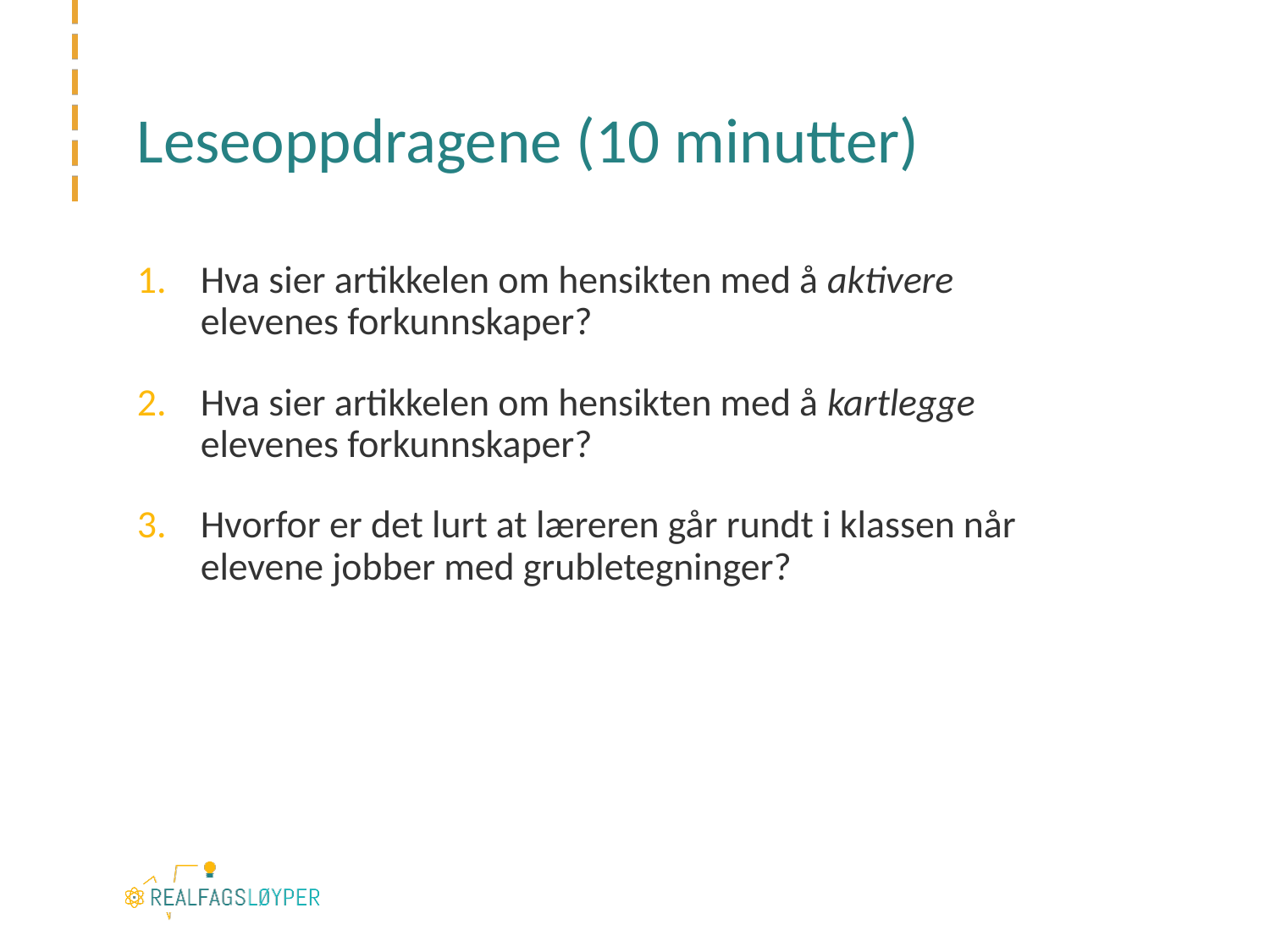

# Leseoppdragene (10 minutter)
Hva sier artikkelen om hensikten med å aktivere elevenes forkunnskaper?
Hva sier artikkelen om hensikten med å kartlegge elevenes forkunnskaper?
Hvorfor er det lurt at læreren går rundt i klassen når elevene jobber med grubletegninger?